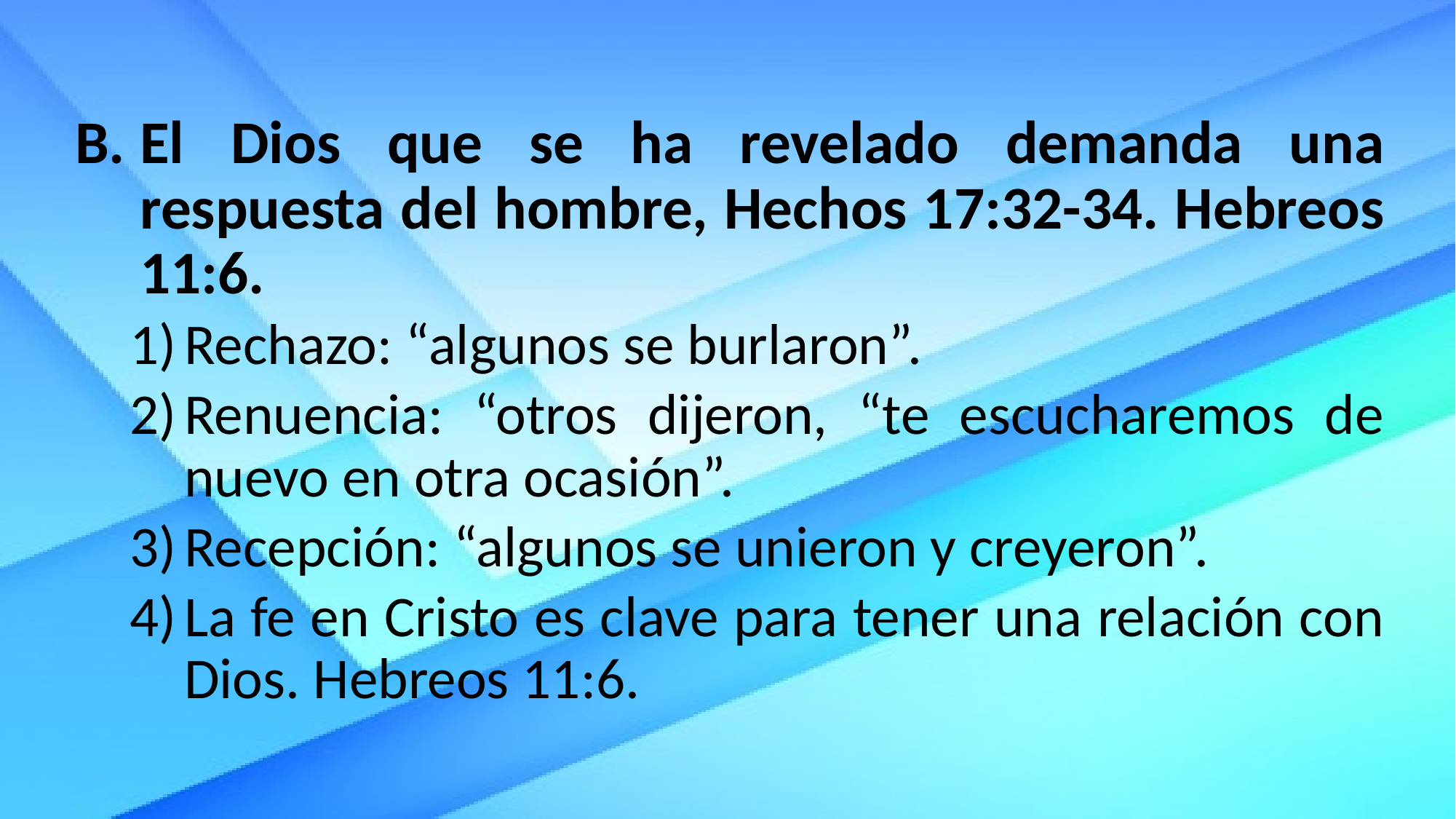

El Dios que se ha revelado demanda una respuesta del hombre, Hechos 17:32-34. Hebreos 11:6.
Rechazo: “algunos se burlaron”.
Renuencia: “otros dijeron, “te escucharemos de nuevo en otra ocasión”.
Recepción: “algunos se unieron y creyeron”.
La fe en Cristo es clave para tener una relación con Dios. Hebreos 11:6.